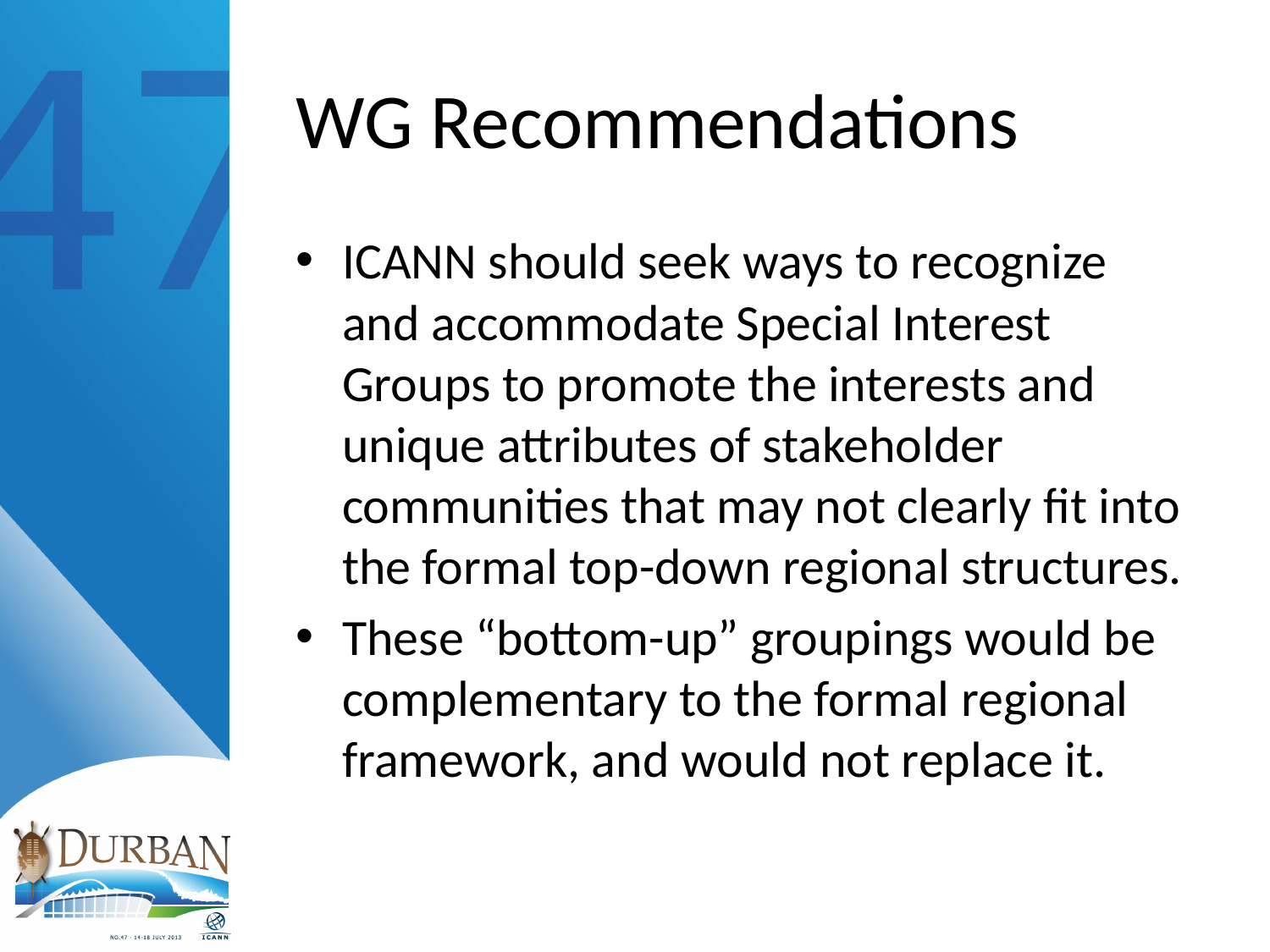

# WG Recommendations
ICANN should seek ways to recognize and accommodate Special Interest Groups to promote the interests and unique attributes of stakeholder communities that may not clearly fit into the formal top-down regional structures.
These “bottom-up” groupings would be complementary to the formal regional framework, and would not replace it.